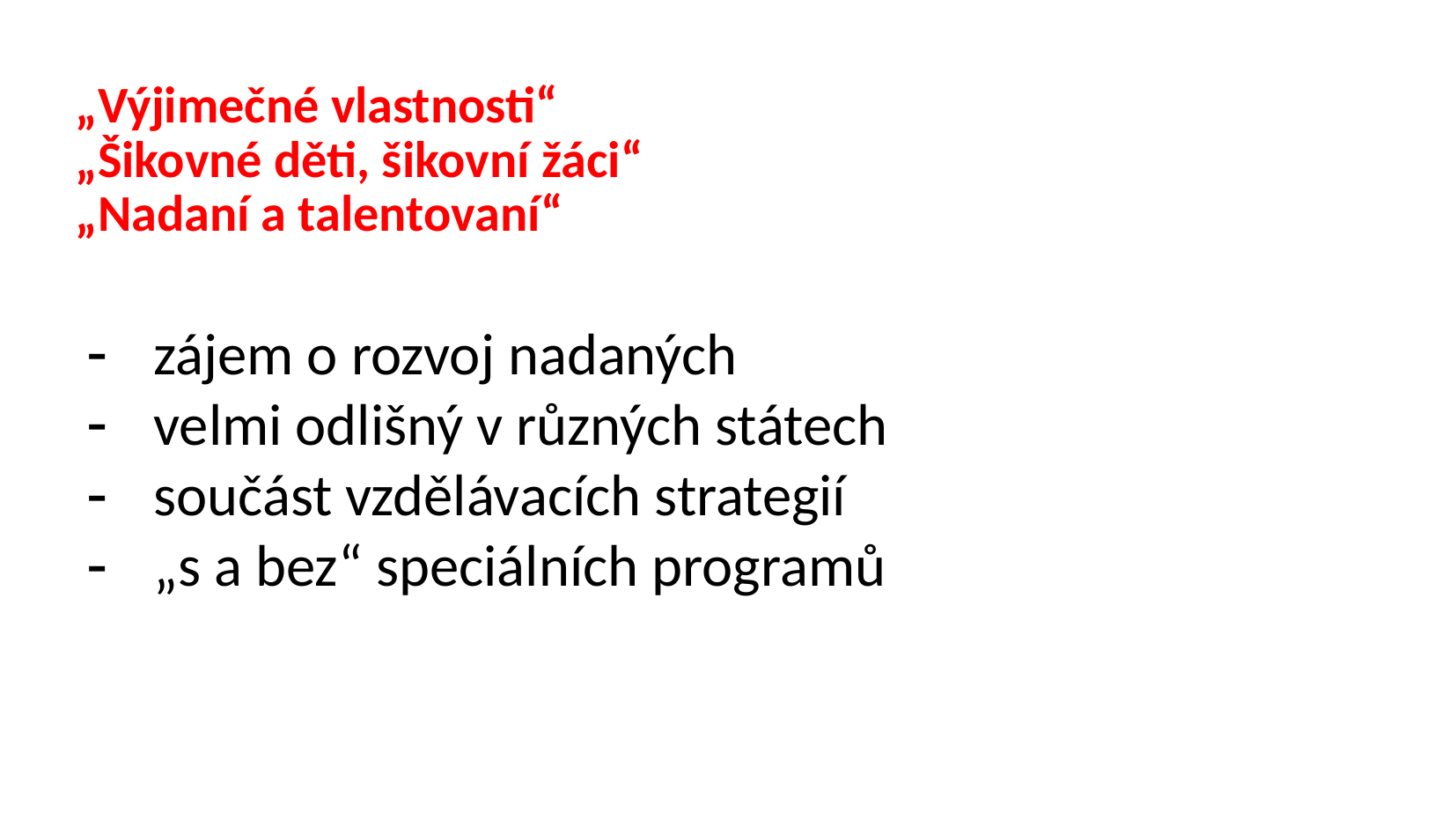

„Výjimečné vlastnosti“
„Šikovné děti, šikovní žáci“
„Nadaní a talentovaní“

zájem o rozvoj nadaných
velmi odlišný v různých státech
součást vzdělávacích strategií
„s a bez“ speciálních programů